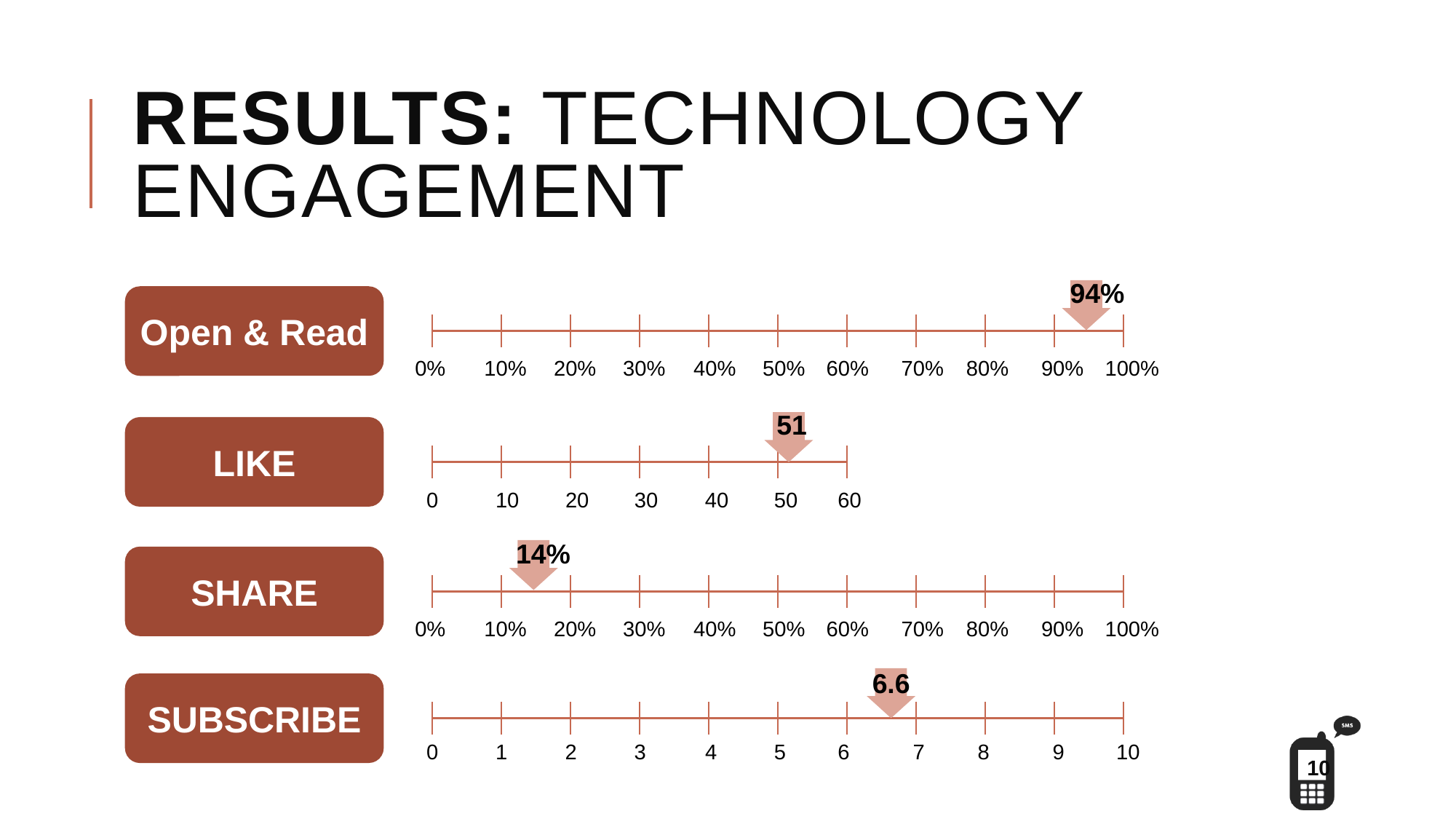

# Results: Technology engagement
94%

Open & Read
 0%	10%	 20%	30%	 40%	50%	60%	70%	80%	90%	100%
51

LIKE
 0	10	 20	30	 40	50	60
14%

SHARE
 0%	10%	 20%	30%	 40%	50%	60%	70%	80%	90%	100%
6.6

SUBSCRIBE
 0	1	 2	3	 4	5	6	7	8	9	10
10